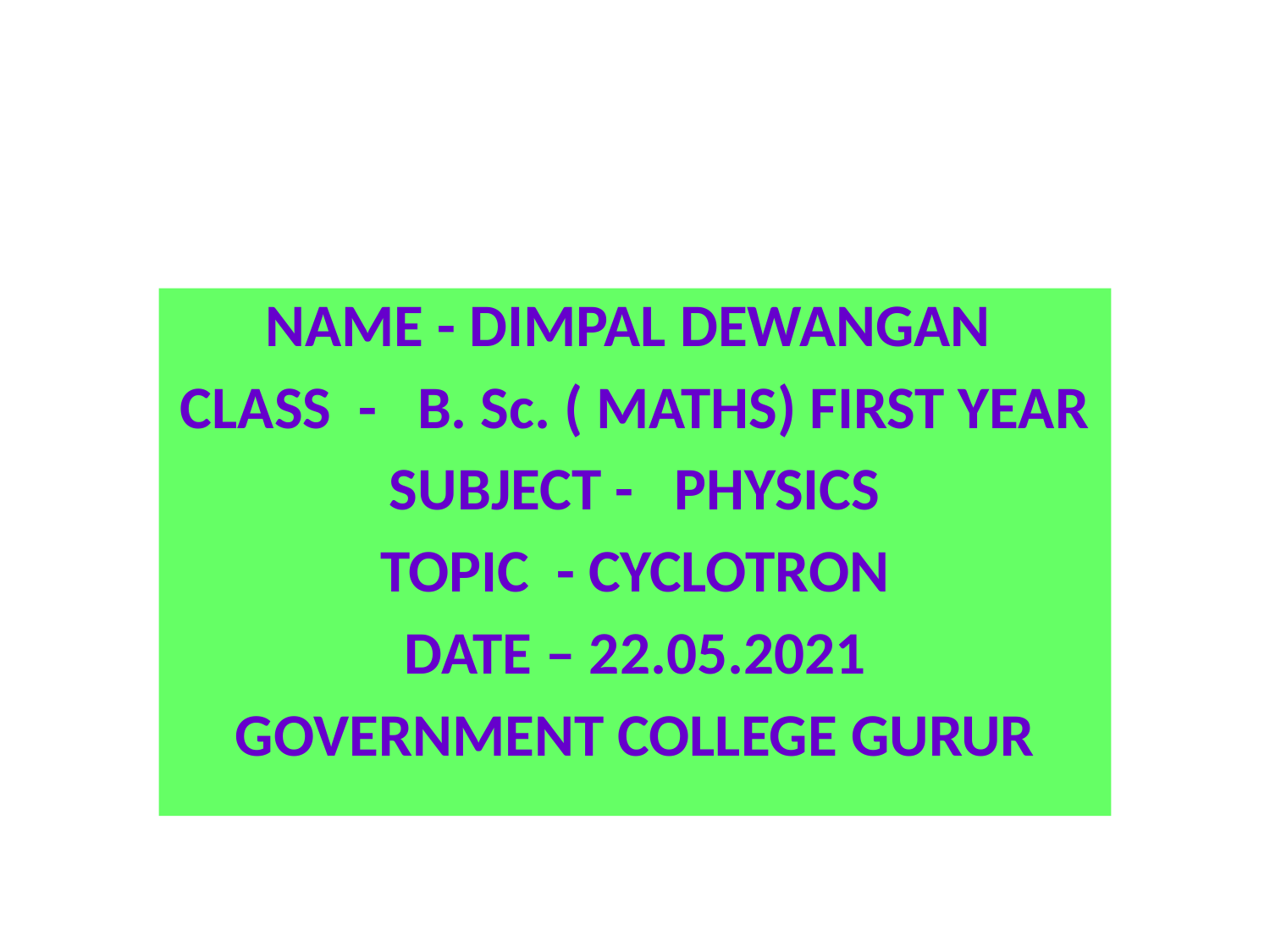

NAME - DIMPAL DEWANGAN
CLASS  -   B. Sc. ( MATHS) FIRST YEAR
SUBJECT -   PHYSICS
TOPIC  - CYCLOTRON
DATE – 22.05.2021
GOVERNMENT COLLEGE GURUR